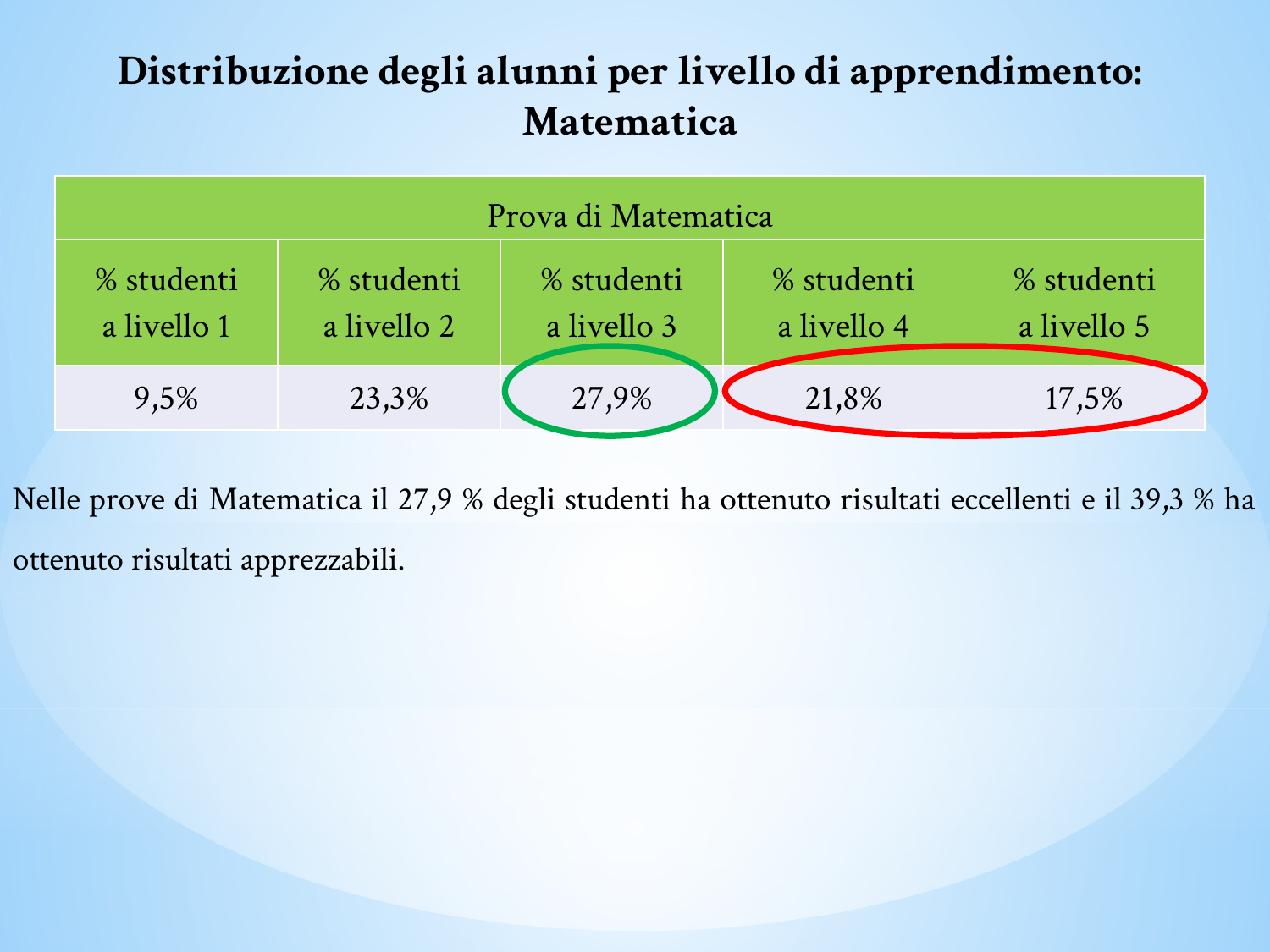

Distribuzione degli alunni per livello di apprendimento:
Matematica
| Prova di Matematica |  |  |  |  |
| --- | --- | --- | --- | --- |
| % studenti a livello 1 | % studenti a livello 2 | % studenti a livello 3 | % studenti a livello 4 | % studenti a livello 5 |
| 9,5% | 23,3% | 27,9% | 21,8% | 17,5% |

Nelle prove di Matematica il 27,9 % degli studenti ha ottenuto risultati eccellenti e il 39,3 % ha ottenuto risultati apprezzabili.